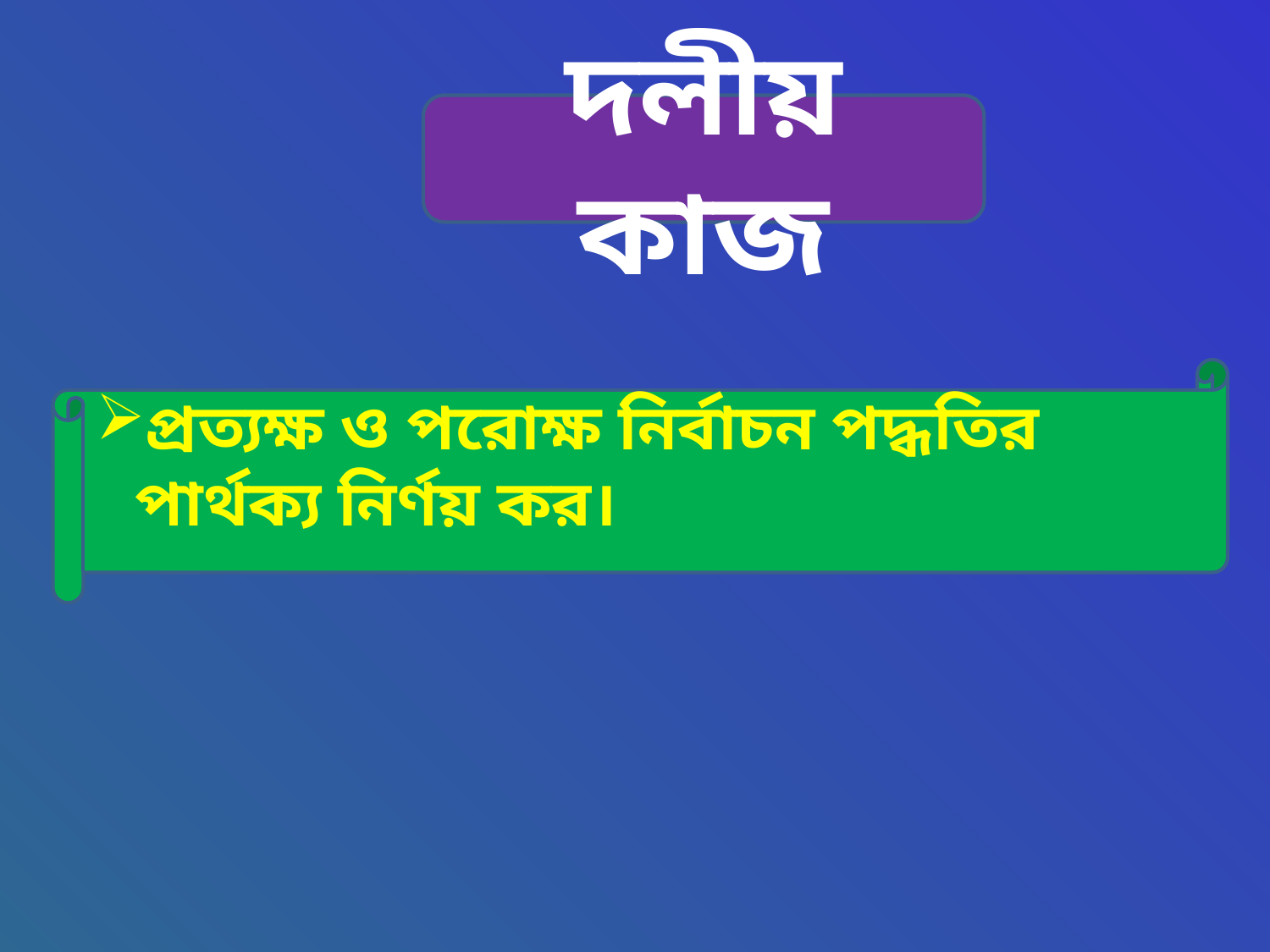

দলীয় কাজ
প্রত্যক্ষ ও পরোক্ষ নির্বাচন পদ্ধতির  পার্থক্য নির্ণয় কর।